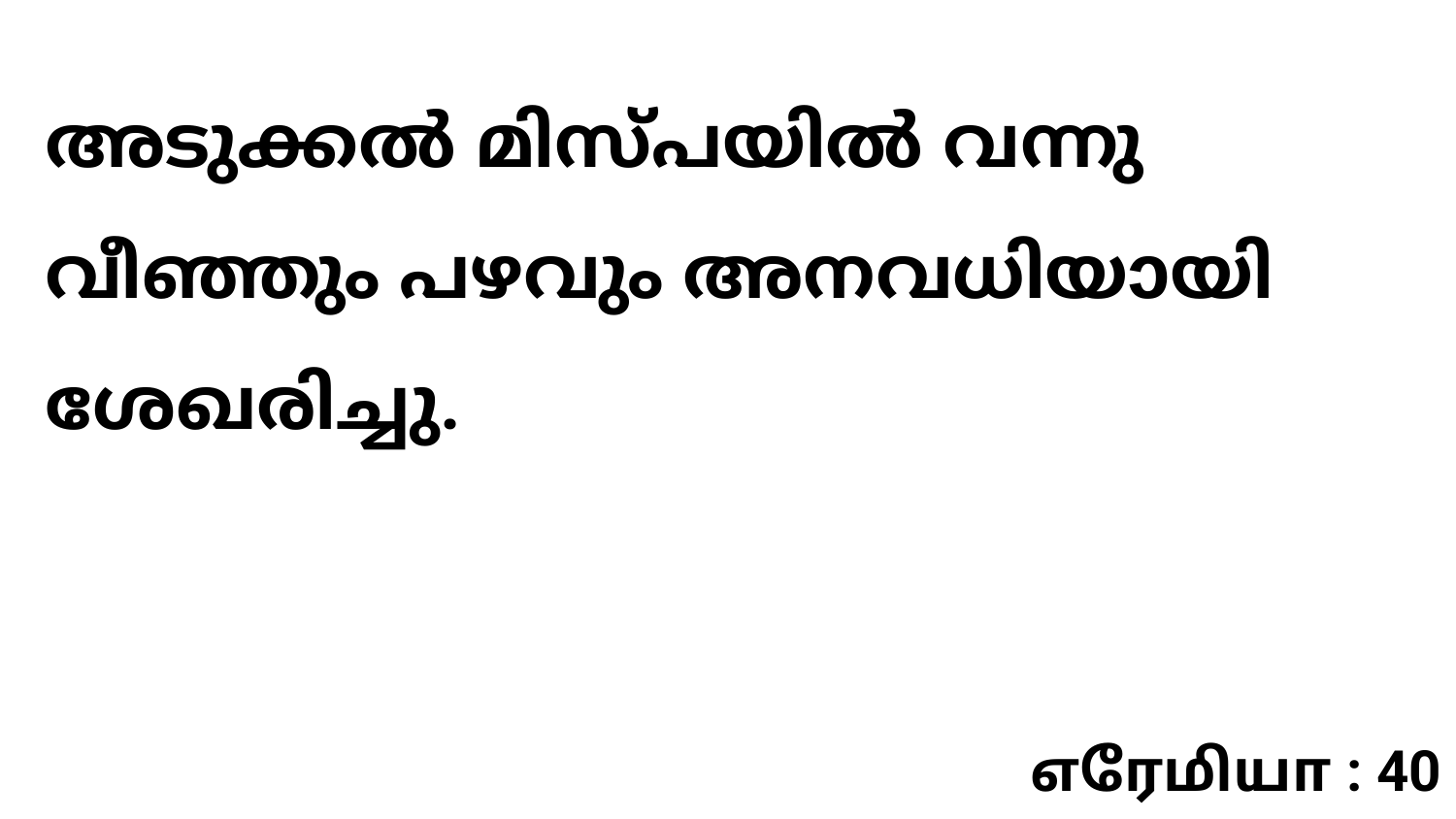

അടുക്കൽ മിസ്പയിൽ വന്നു വീഞ്ഞും പഴവും അനവധിയായി ശേഖരിച്ചു.
எரேமியா : 40